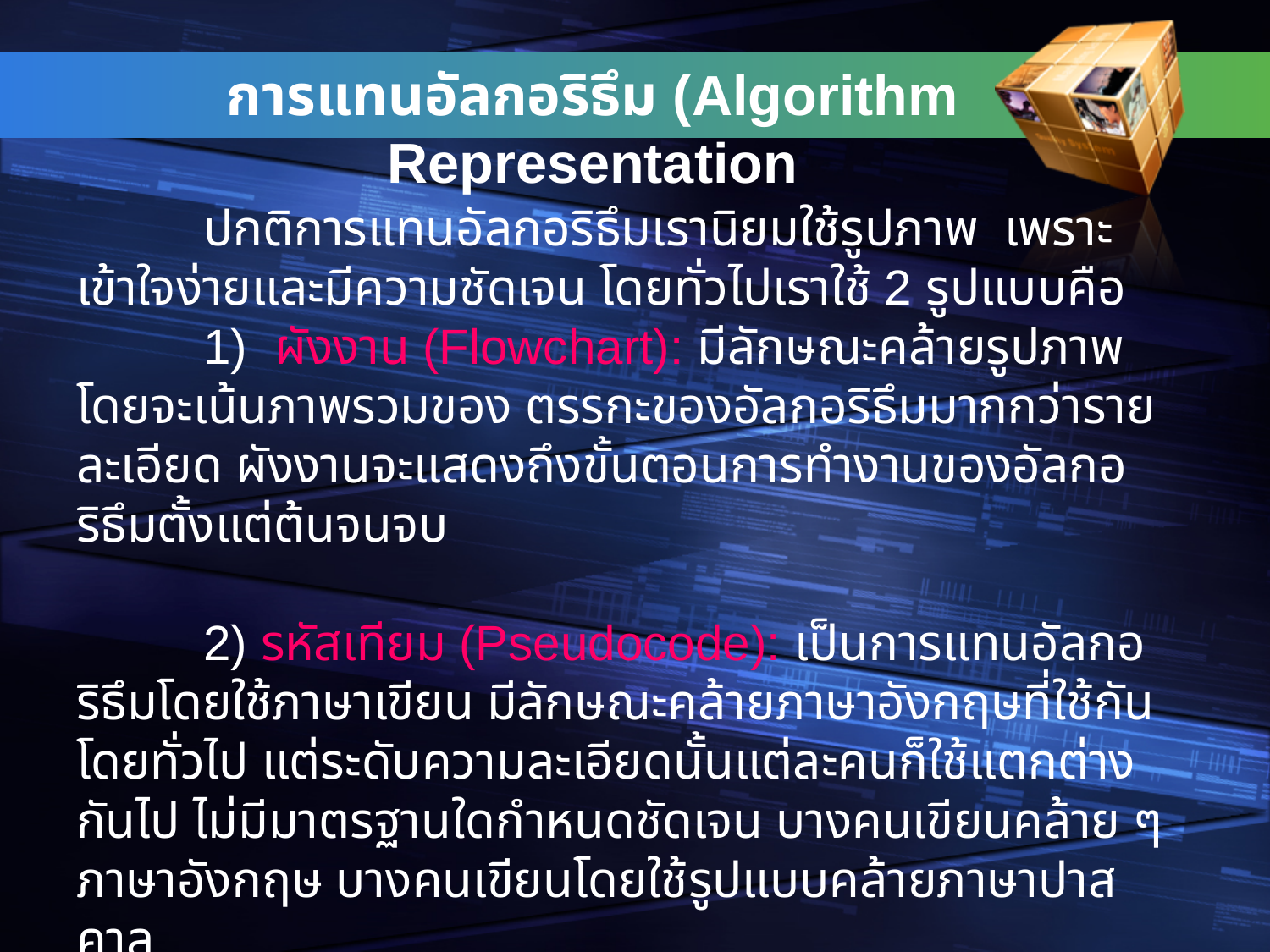

การแทนอัลกอริธึม (Algorithm Representation
# ปกติการแทนอัลกอริธึมเรานิยมใช้รูปภาพ  เพราะเข้าใจง่ายและมีความชัดเจน โดยทั่วไปเราใช้ 2 รูปแบบคือ 1)  ผังงาน (Flowchart): มีลักษณะคล้ายรูปภาพ โดยจะเน้นภาพรวมของ ตรรกะของอัลกอริธึมมากกว่ารายละเอียด ผังงานจะแสดงถึงขั้นตอนการทำงานของอัลกอริธึมตั้งแต่ต้นจนจบ 2) รหัสเทียม (Pseudocode): เป็นการแทนอัลกอริธึมโดยใช้ภาษาเขียน มีลักษณะคล้ายภาษาอังกฤษที่ใช้กันโดยทั่วไป แต่ระดับความละเอียดนั้นแต่ละคนก็ใช้แตกต่างกันไป ไม่มีมาตรฐานใดกำหนดชัดเจน บางคนเขียนคล้าย ๆ ภาษาอังกฤษ บางคนเขียนโดยใช้รูปแบบคล้ายภาษาปาสคาล